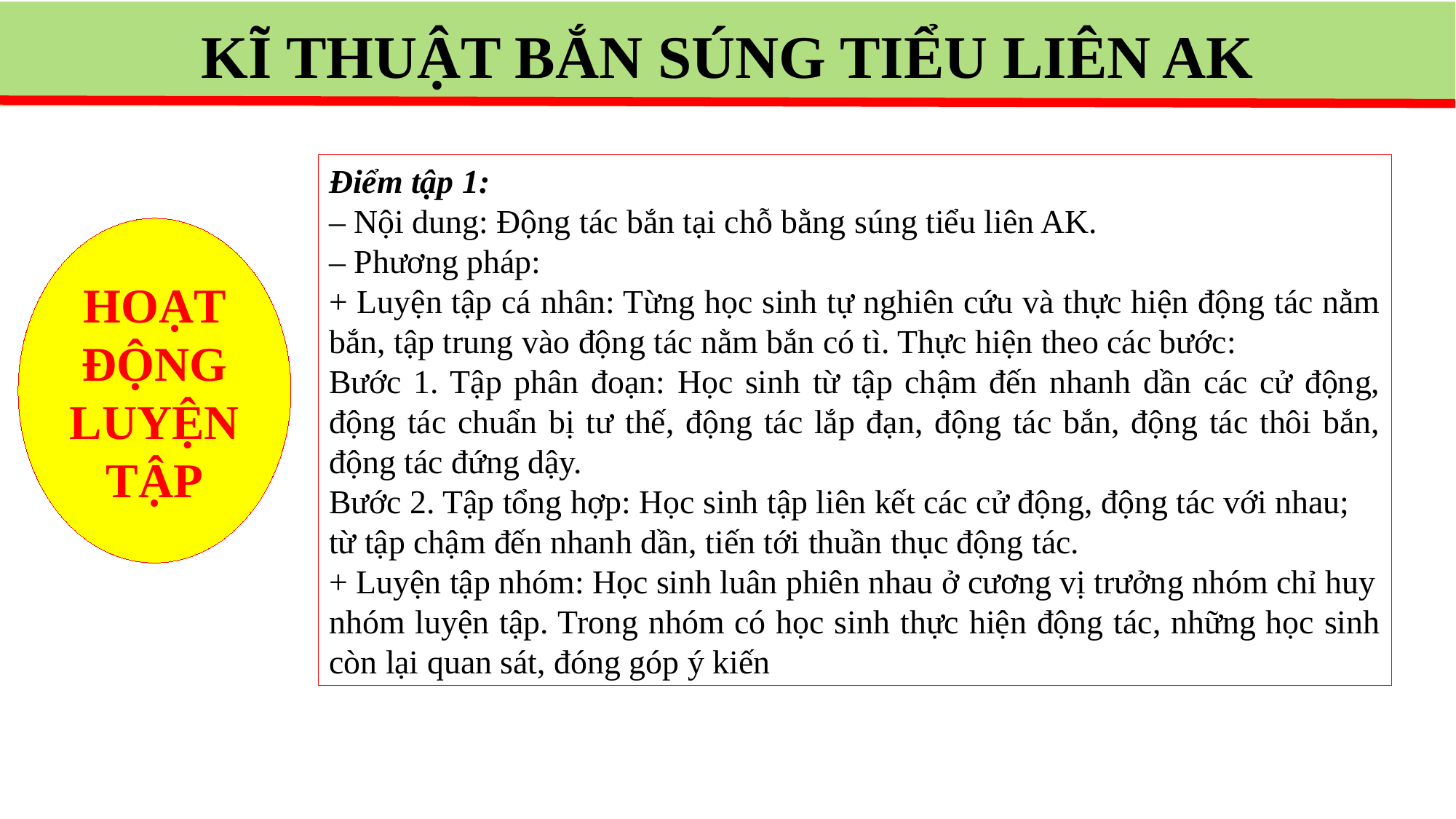

KĨ THUẬT BẮN SÚNG TIỂU LIÊN AK
Điểm tập 1:
– Nội dung: Động tác bắn tại chỗ bằng súng tiểu liên AK.
– Phương pháp:
+ Luyện tập cá nhân: Từng học sinh tự nghiên cứu và thực hiện động tác nằm bắn, tập trung vào động tác nằm bắn có tì. Thực hiện theo các bước:
Bước 1. Tập phân đoạn: Học sinh từ tập chậm đến nhanh dần các cử động, động tác chuẩn bị tư thế, động tác lắp đạn, động tác bắn, động tác thôi bắn, động tác đứng dậy.
Bước 2. Tập tổng hợp: Học sinh tập liên kết các cử động, động tác với nhau;
từ tập chậm đến nhanh dần, tiến tới thuần thục động tác.
+ Luyện tập nhóm: Học sinh luân phiên nhau ở cương vị trưởng nhóm chỉ huy
nhóm luyện tập. Trong nhóm có học sinh thực hiện động tác, những học sinh còn lại quan sát, đóng góp ý kiến
HOẠT ĐỘNG LUYỆN TẬP